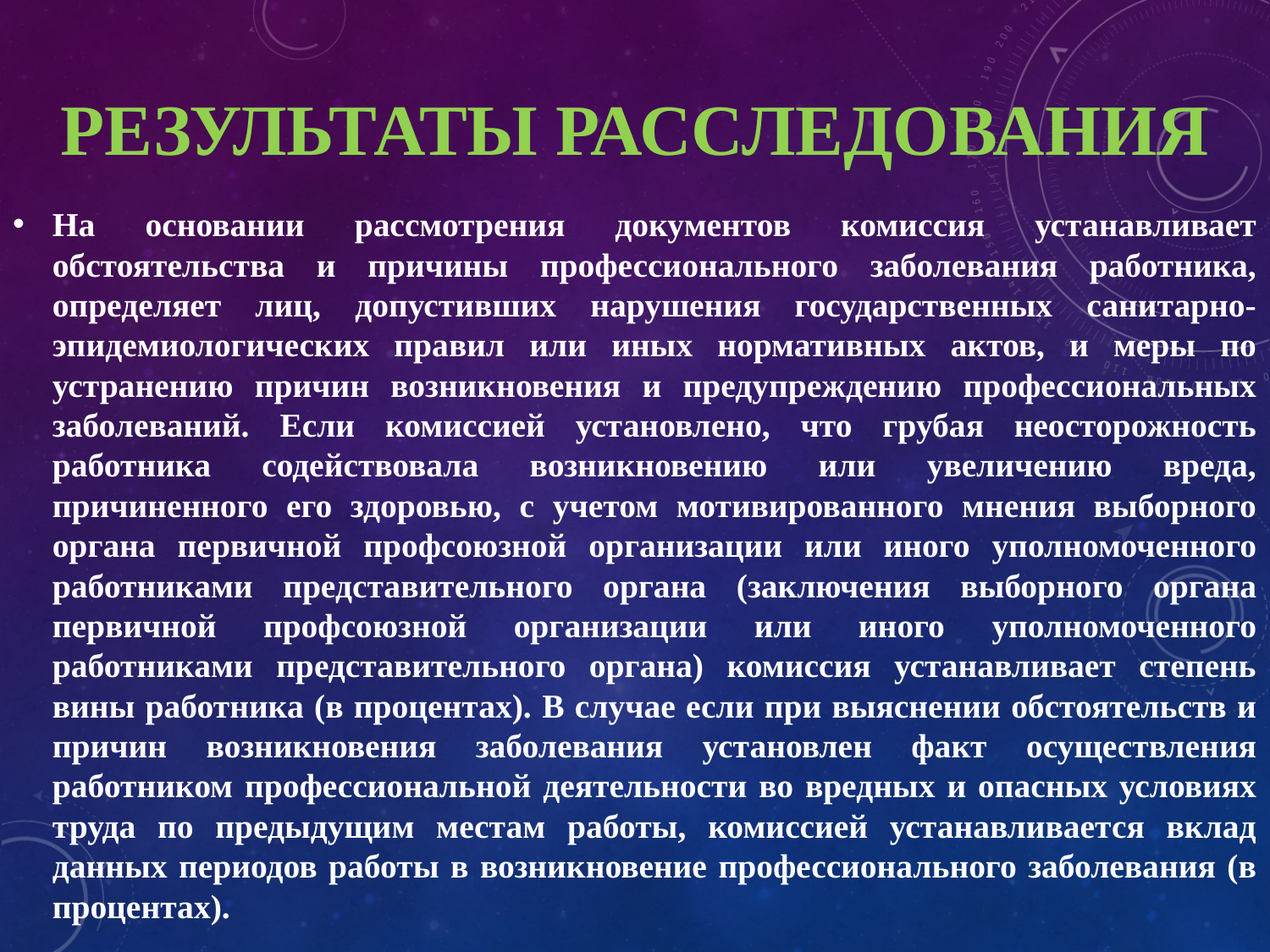

# РЕЗУЛЬТАТЫ РАССЛЕДОВАНИЯ
На основании рассмотрения документов комиссия устанавливает обстоятельства и причины профессионального заболевания работника, определяет лиц, допустивших нарушения государственных санитарно-эпидемиологических правил или иных нормативных актов, и меры по устранению причин возникновения и предупреждению профессиональных заболеваний. Если комиссией установлено, что грубая неосторожность работника содействовала возникновению или увеличению вреда, причиненного его здоровью, с учетом мотивированного мнения выборного органа первичной профсоюзной организации или иного уполномоченного работниками представительного органа (заключения выборного органа первичной профсоюзной организации или иного уполномоченного работниками представительного органа) комиссия устанавливает степень вины работника (в процентах). В случае если при выяснении обстоятельств и причин возникновения заболевания установлен факт осуществления работником профессиональной деятельности во вредных и опасных условиях труда по предыдущим местам работы, комиссией устанавливается вклад данных периодов работы в возникновение профессионального заболевания (в процентах).